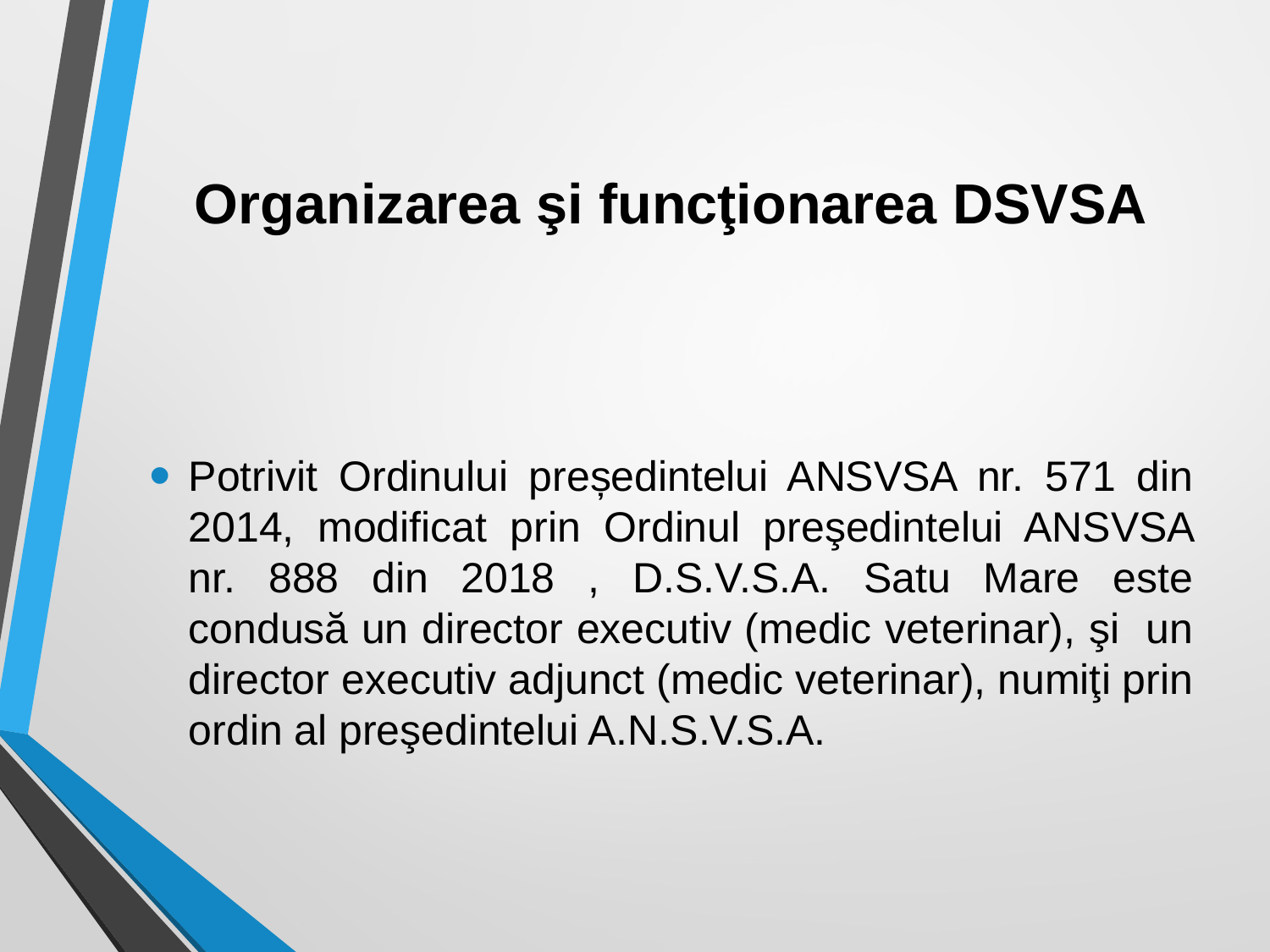

# Organizarea şi funcţionarea DSVSA
Potrivit Ordinului președintelui ANSVSA nr. 571 din 2014, modificat prin Ordinul preşedintelui ANSVSA nr. 888 din 2018 , D.S.V.S.A. Satu Mare este condusă un director executiv (medic veterinar), şi  un director executiv adjunct (medic veterinar), numiţi prin ordin al preşedintelui A.N.S.V.S.A.